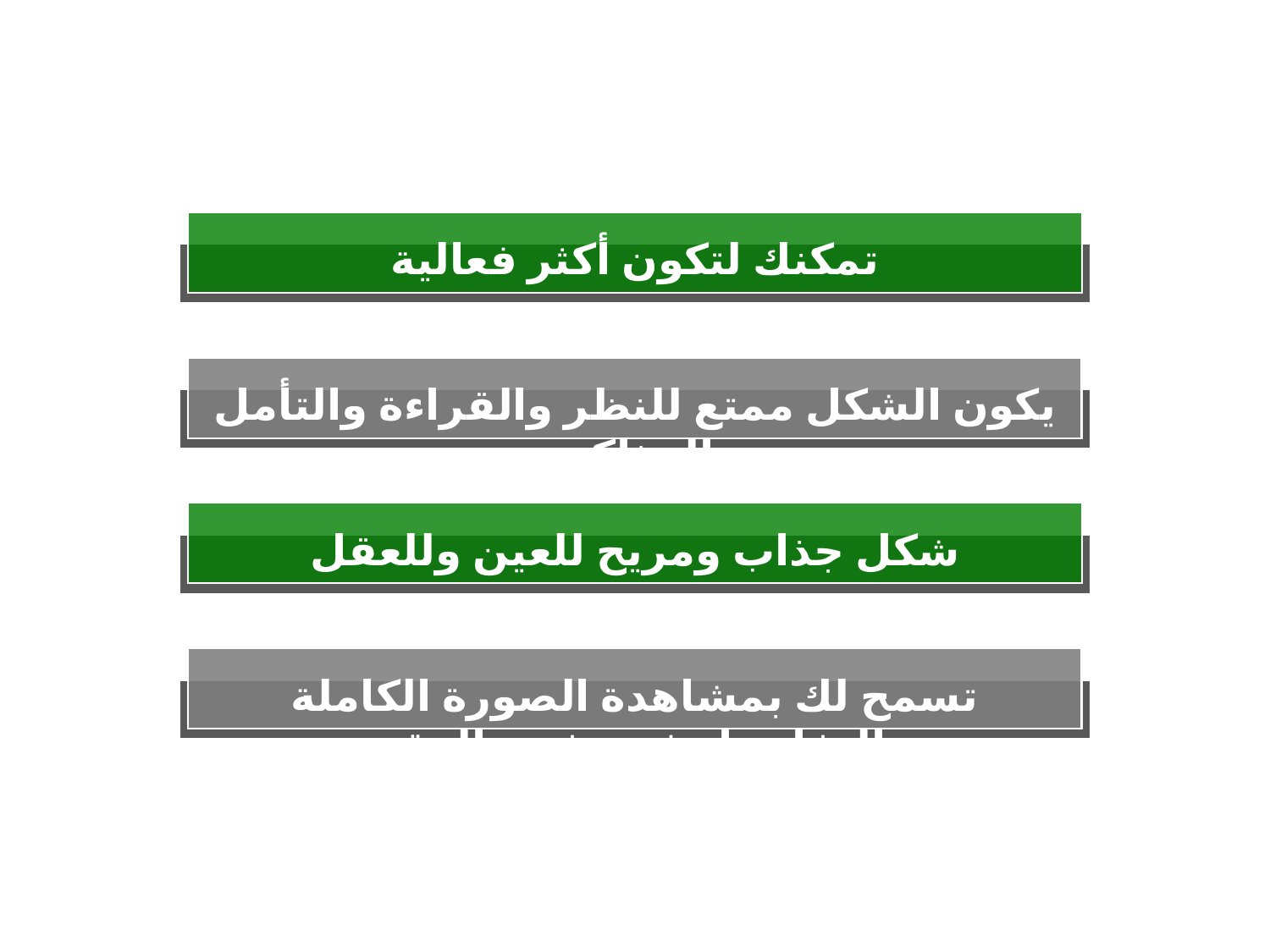

تمكنك لتكون أكثر فعالية

يكون الشكل ممتع للنظر والقراءة والتأمل والمذاكرة

شكل جذاب ومريح للعين وللعقل

تسمح لك بمشاهدة الصورة الكاملة والتفاصيل في نفس الوقت